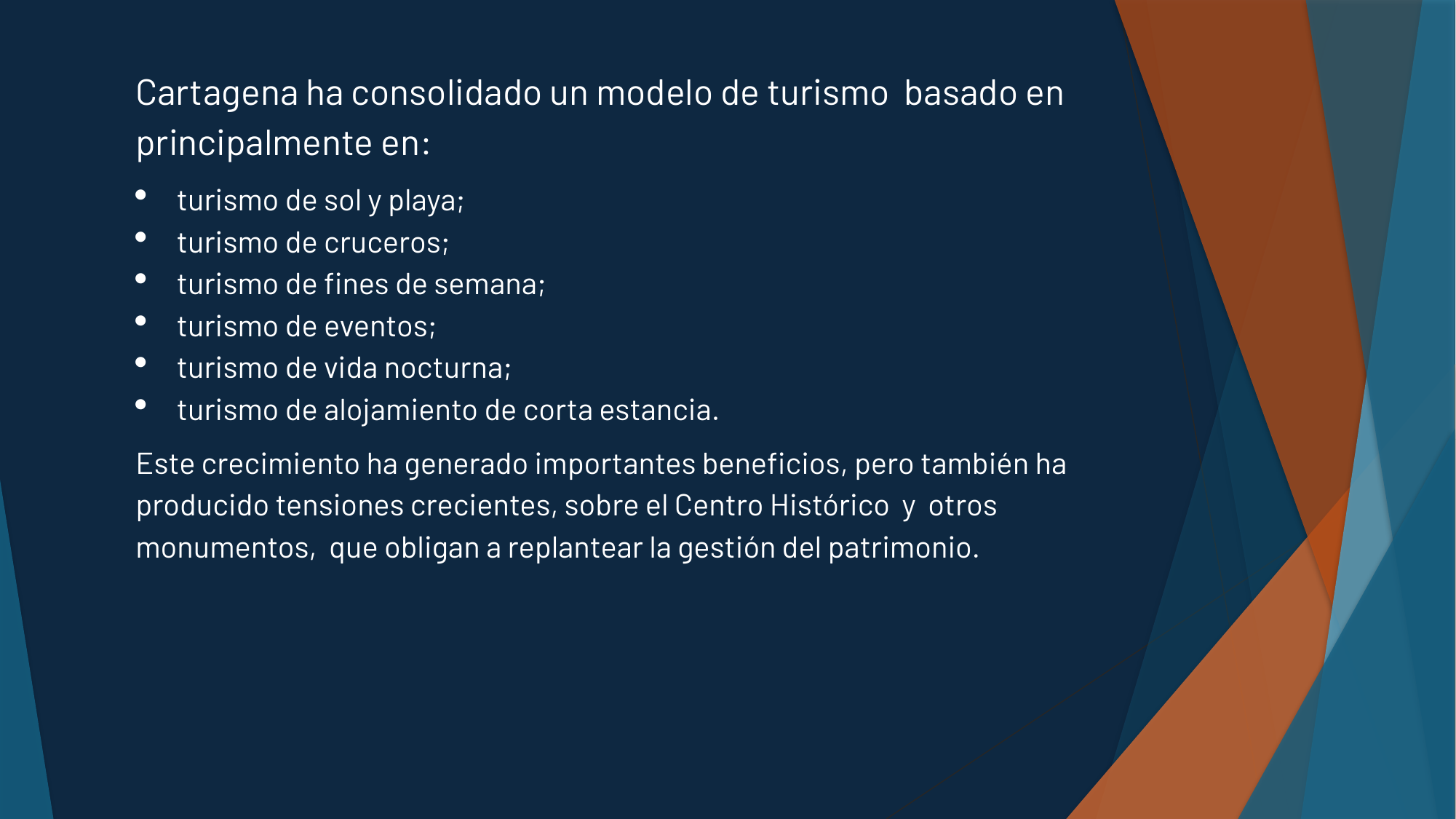

Cartagena ha consolidado un modelo de turismo  basado en principalmente en:
turismo de sol y playa;
turismo de cruceros;
turismo de fines de semana;
turismo de eventos;
turismo de vida nocturna;
turismo de alojamiento de corta estancia.
Este crecimiento ha generado importantes beneficios, pero también ha producido tensiones crecientes, sobre el Centro Histórico  y  otros monumentos,  que obligan a replantear la gestión del patrimonio.